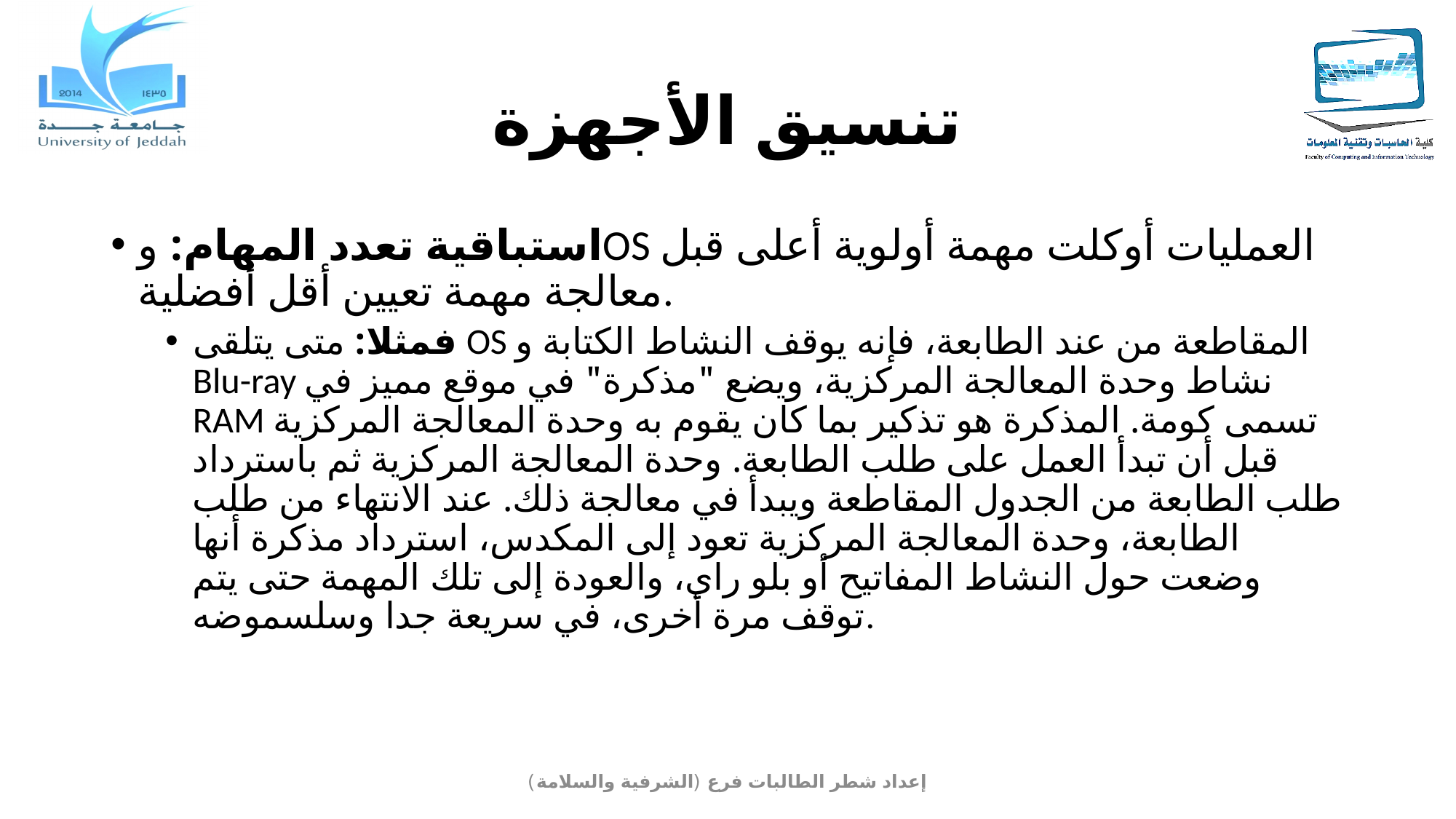

# تنسيق الأجهزة
استباقية تعدد المهام: وOS العمليات أوكلت مهمة أولوية أعلى قبل معالجة مهمة تعيين أقل أفضلية.
فمثلا: متى يتلقى OS المقاطعة من عند الطابعة، فإنه يوقف النشاط الكتابة و Blu-ray نشاط وحدة المعالجة المركزية، ويضع "مذكرة" في موقع مميز في RAM تسمى كومة. المذكرة هو تذكير بما كان يقوم به وحدة المعالجة المركزية قبل أن تبدأ العمل على طلب الطابعة. وحدة المعالجة المركزية ثم باسترداد طلب الطابعة من الجدول المقاطعة ويبدأ في معالجة ذلك. عند الانتهاء من طلب الطابعة، وحدة المعالجة المركزية تعود إلى المكدس، استرداد مذكرة أنها وضعت حول النشاط المفاتيح أو بلو راي، والعودة إلى تلك المهمة حتى يتم توقف مرة أخرى، في سريعة جدا وسلسموضه.
إعداد شطر الطالبات فرع (الشرفية والسلامة)